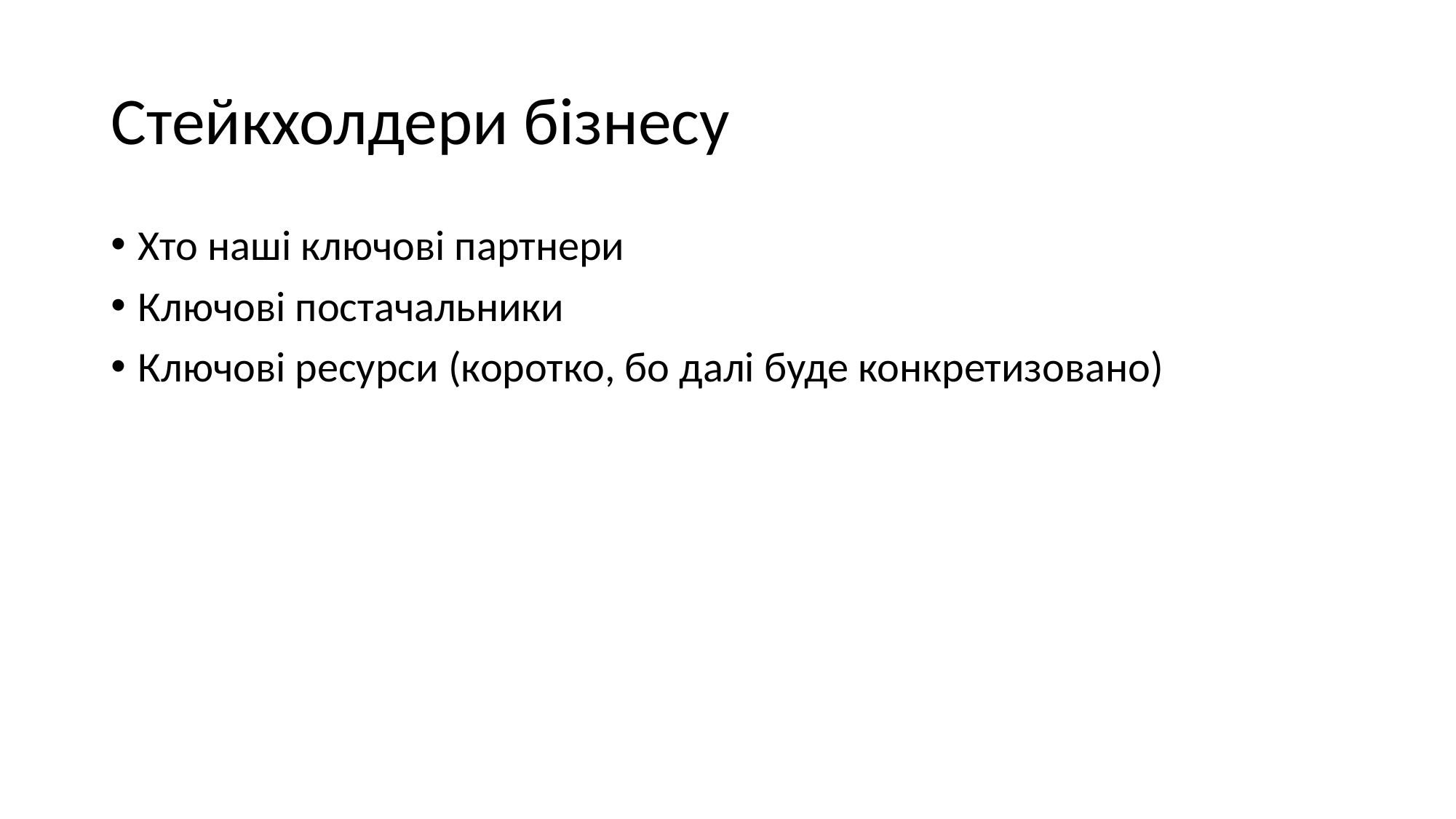

# Стейкхолдери бізнесу
Хто наші ключові партнери
Ключові постачальники
Ключові ресурси (коротко, бо далі буде конкретизовано)